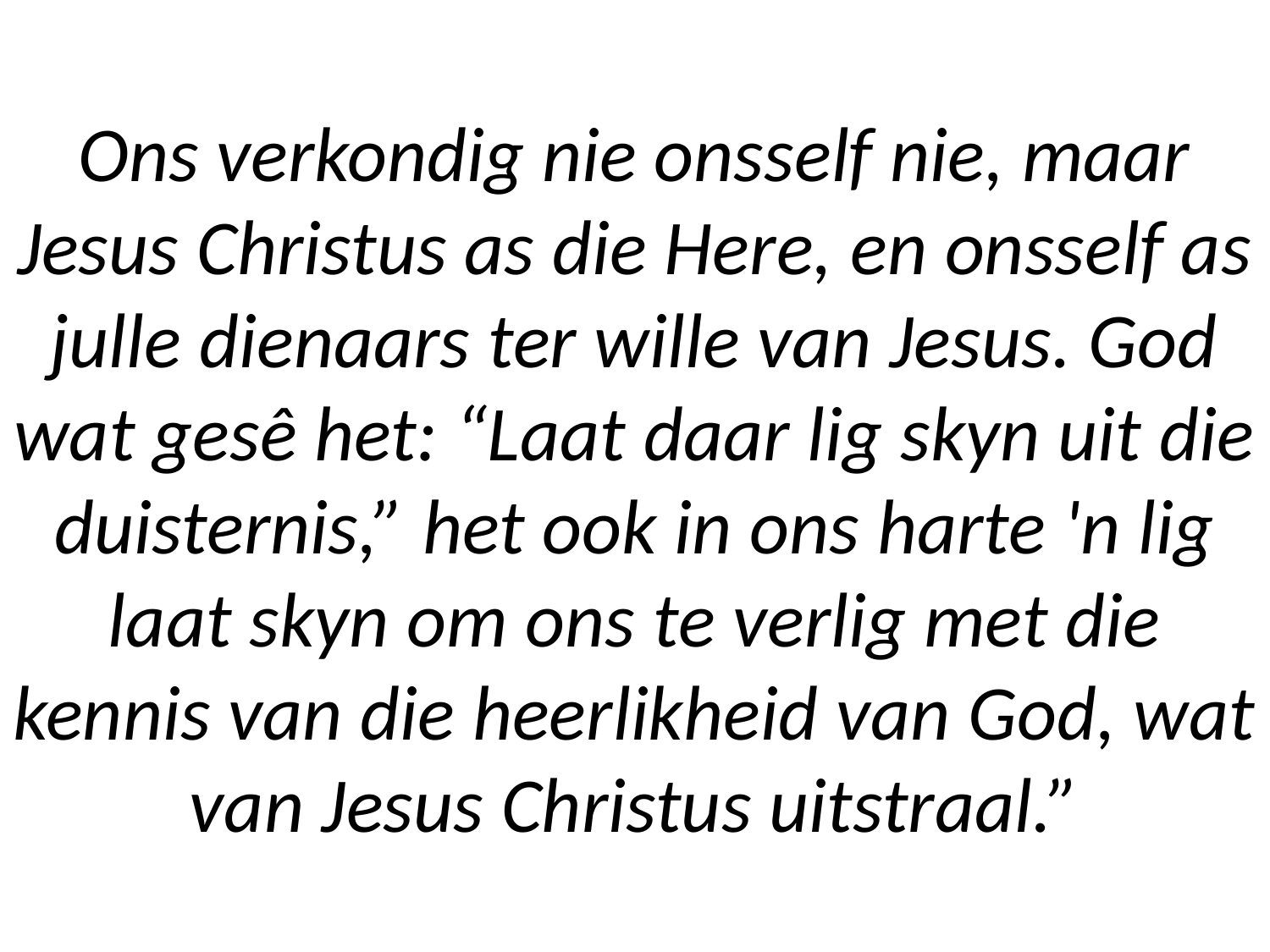

# Ons verkondig nie onsself nie, maar Jesus Christus as die Here, en onsself as julle dienaars ter wille van Jesus. God wat gesê het: “Laat daar lig skyn uit die duisternis,” het ook in ons harte 'n lig laat skyn om ons te verlig met die kennis van die heerlikheid van God, wat van Jesus Christus uitstraal.”